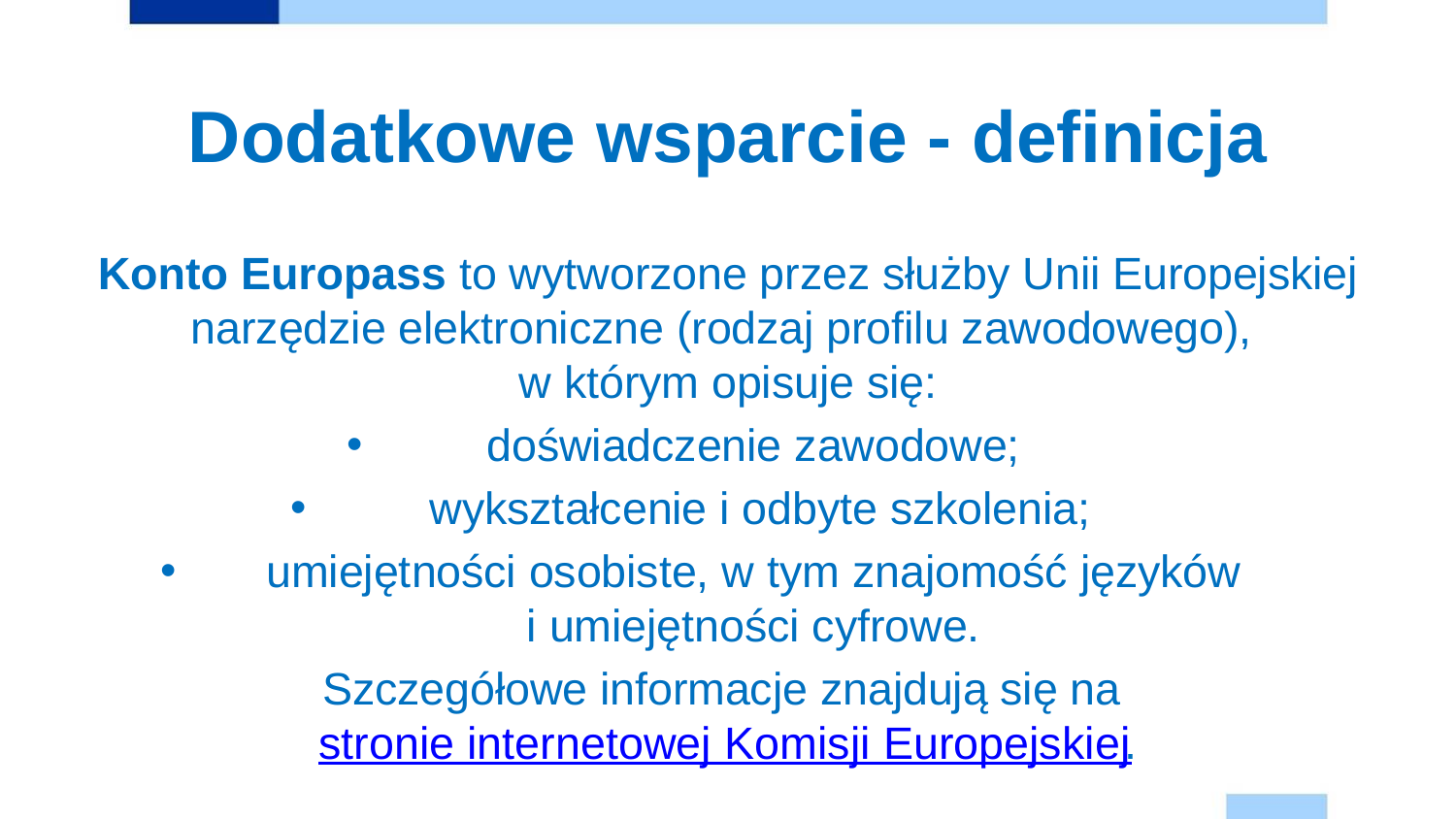

# Dodatkowe wsparcie - definicja
Konto Europass to wytworzone przez służby Unii Europejskiej narzędzie elektroniczne (rodzaj profilu zawodowego),
w którym opisuje się:
doświadczenie zawodowe;
 wykształcenie i odbyte szkolenia;
 umiejętności osobiste, w tym znajomość języków
i umiejętności cyfrowe.
Szczegółowe informacje znajdują się na
stronie internetowej Komisji Europejskiej.